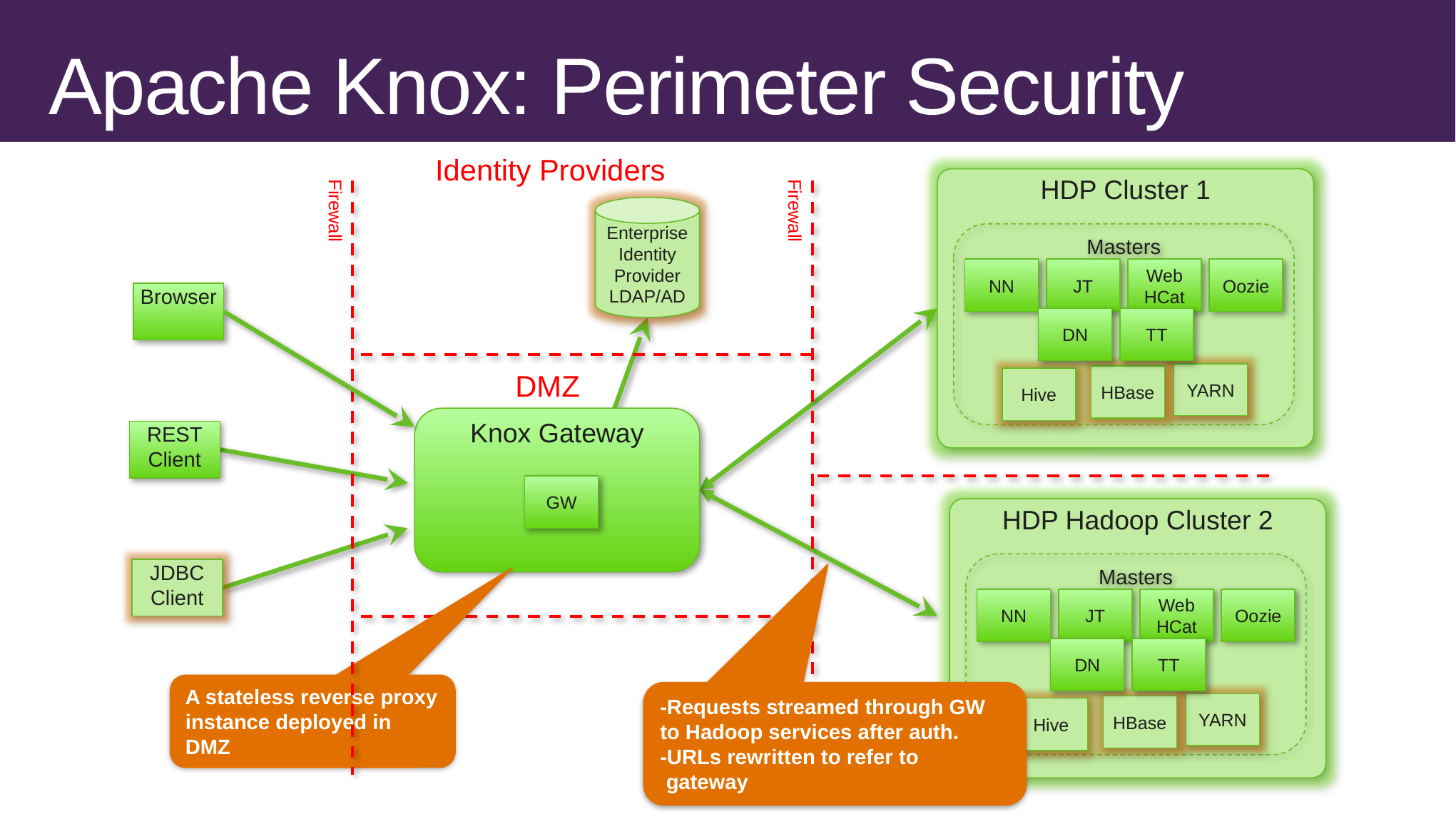

# Apache Knox: Perimeter Security
Identity Providers
Enterprise
Identity
Provider
LDAP/AD
Firewall
HDP Cluster 1
Masters
NN
JT
Web
HCat
Oozie
DN
TT
YARN
HBase
Hive
HDP Hadoop Cluster 2
Masters
NN
JT
Web
HCat
Oozie
DN
TT
YARN
HBase
Hive
Firewall
Browser
DMZ
Knox Gateway
GW
REST
Client
JDBC
Client
A stateless reverse proxy instance deployed in DMZ
-Requests streamed through GW to Hadoop services after auth.
-URLs rewritten to refer to
 gateway